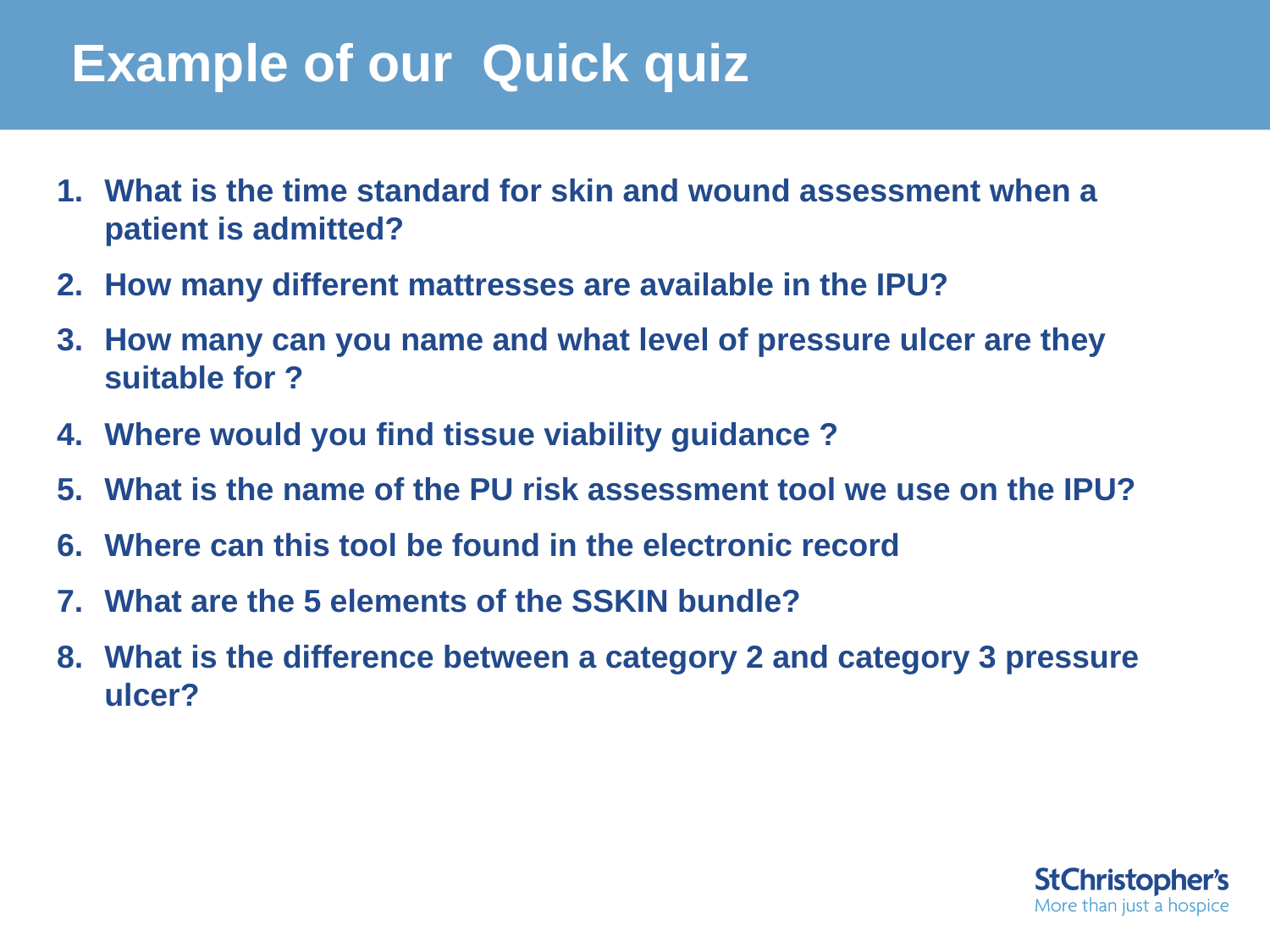

Example of our  Quick quiz
What is the time standard for skin and wound assessment when a patient is admitted?
How many different mattresses are available in the IPU?
How many can you name and what level of pressure ulcer are they suitable for ?
Where would you find tissue viability guidance ?
What is the name of the PU risk assessment tool we use on the IPU?
Where can this tool be found in the electronic record
What are the 5 elements of the SSKIN bundle?
What is the difference between a category 2 and category 3 pressure ulcer?